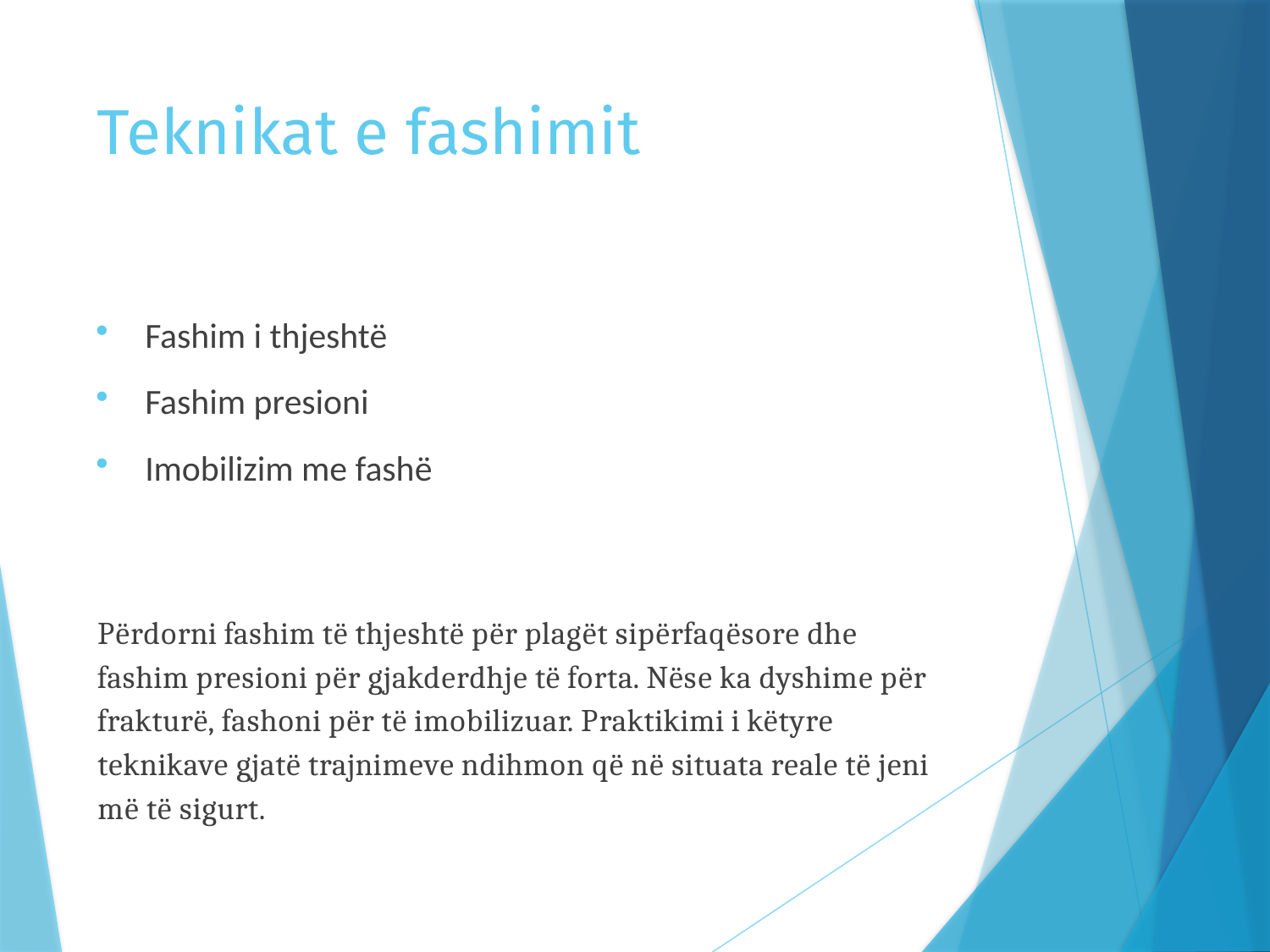

# Teknikat e fashimit
Fashim i thjeshtë
Fashim presioni
Imobilizim me fashë

Përdorni fashim të thjeshtë për plagët sipërfaqësore dhe fashim presioni për gjakderdhje të forta. Nëse ka dyshime për frakturë, fashoni për të imobilizuar. Praktikimi i këtyre teknikave gjatë trajnimeve ndihmon që në situata reale të jeni më të sigurt.